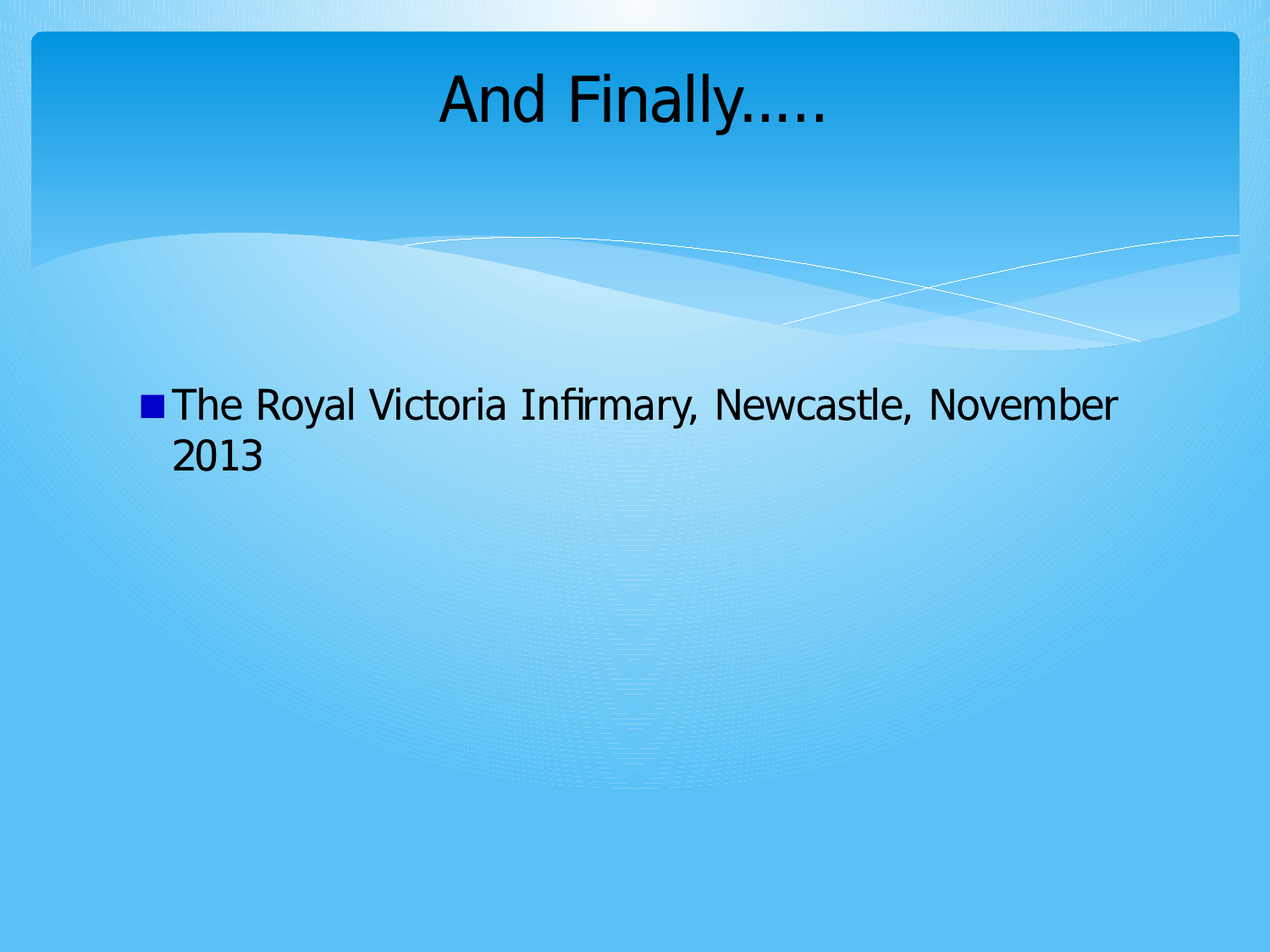

# And Finally…..
The Royal Victoria Infirmary, Newcastle, November 2013